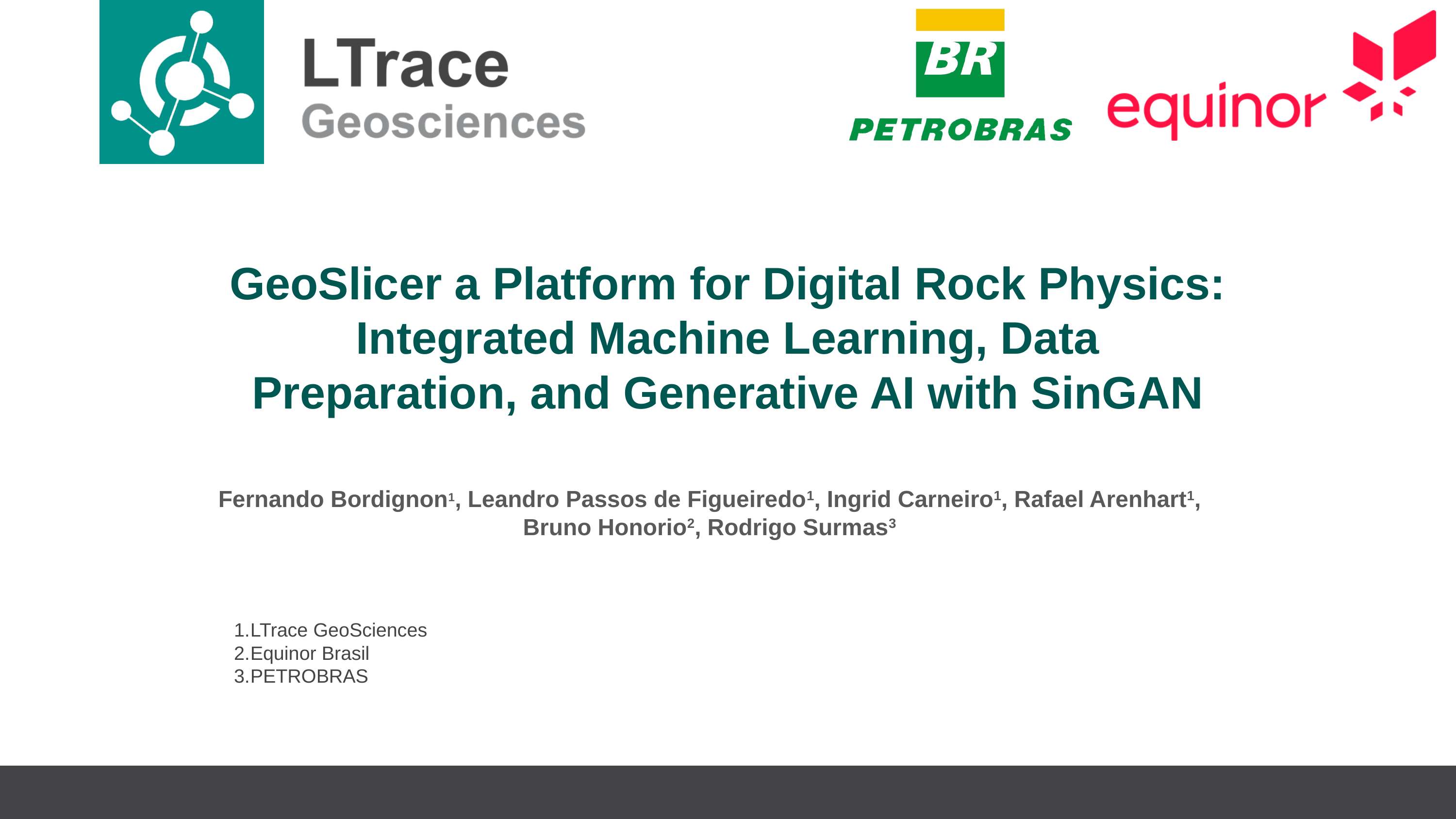

GeoSlicer a Platform for Digital Rock Physics: Integrated Machine Learning, Data
Preparation, and Generative AI with SinGAN
Fernando Bordignon1, Leandro Passos de Figueiredo1, Ingrid Carneiro1, Rafael Arenhart1, Bruno Honorio2, Rodrigo Surmas3
LTrace GeoSciences
Equinor Brasil
PETROBRAS